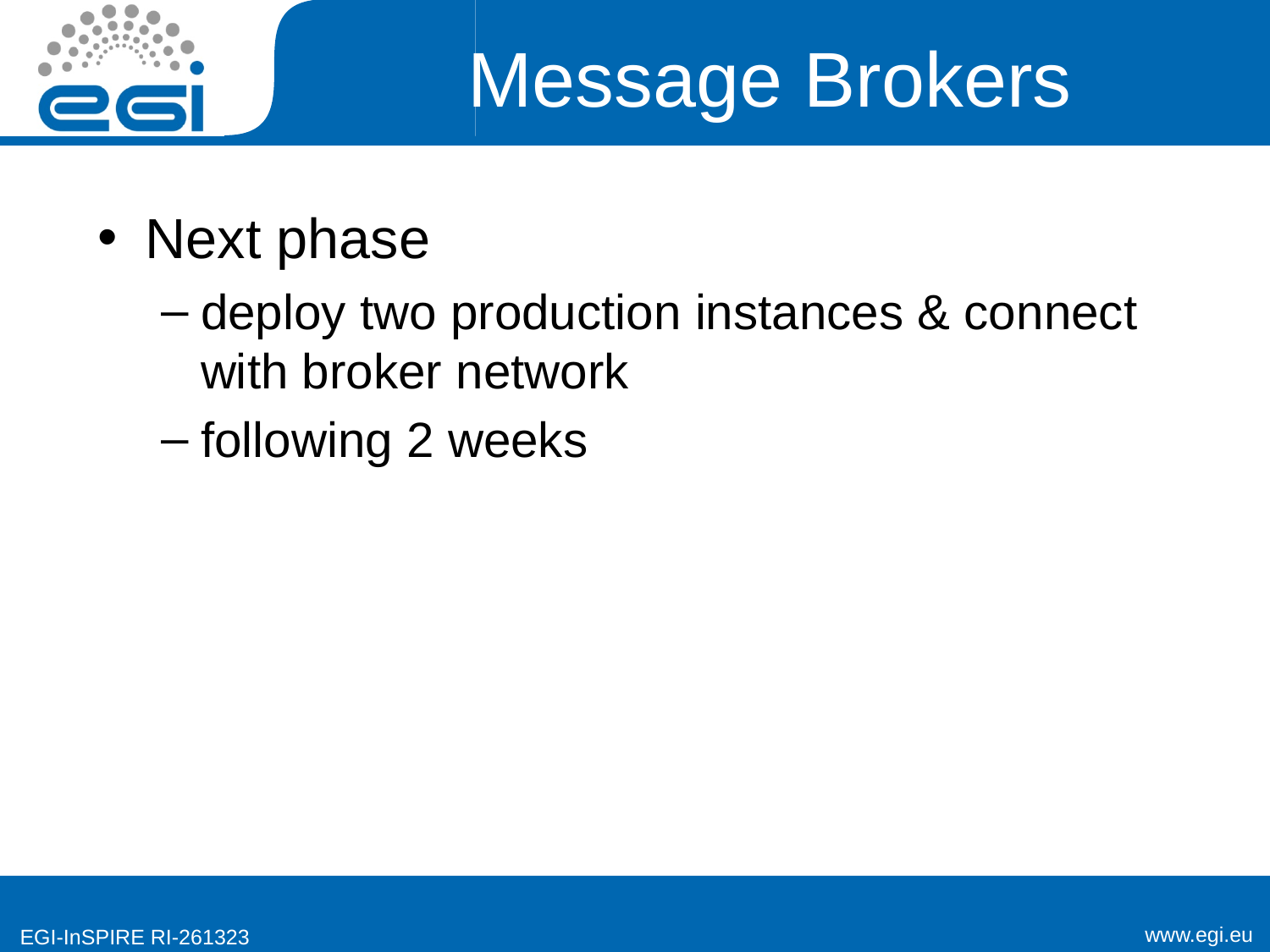

# Message Brokers
Next phase
deploy two production instances & connect with broker network
following 2 weeks